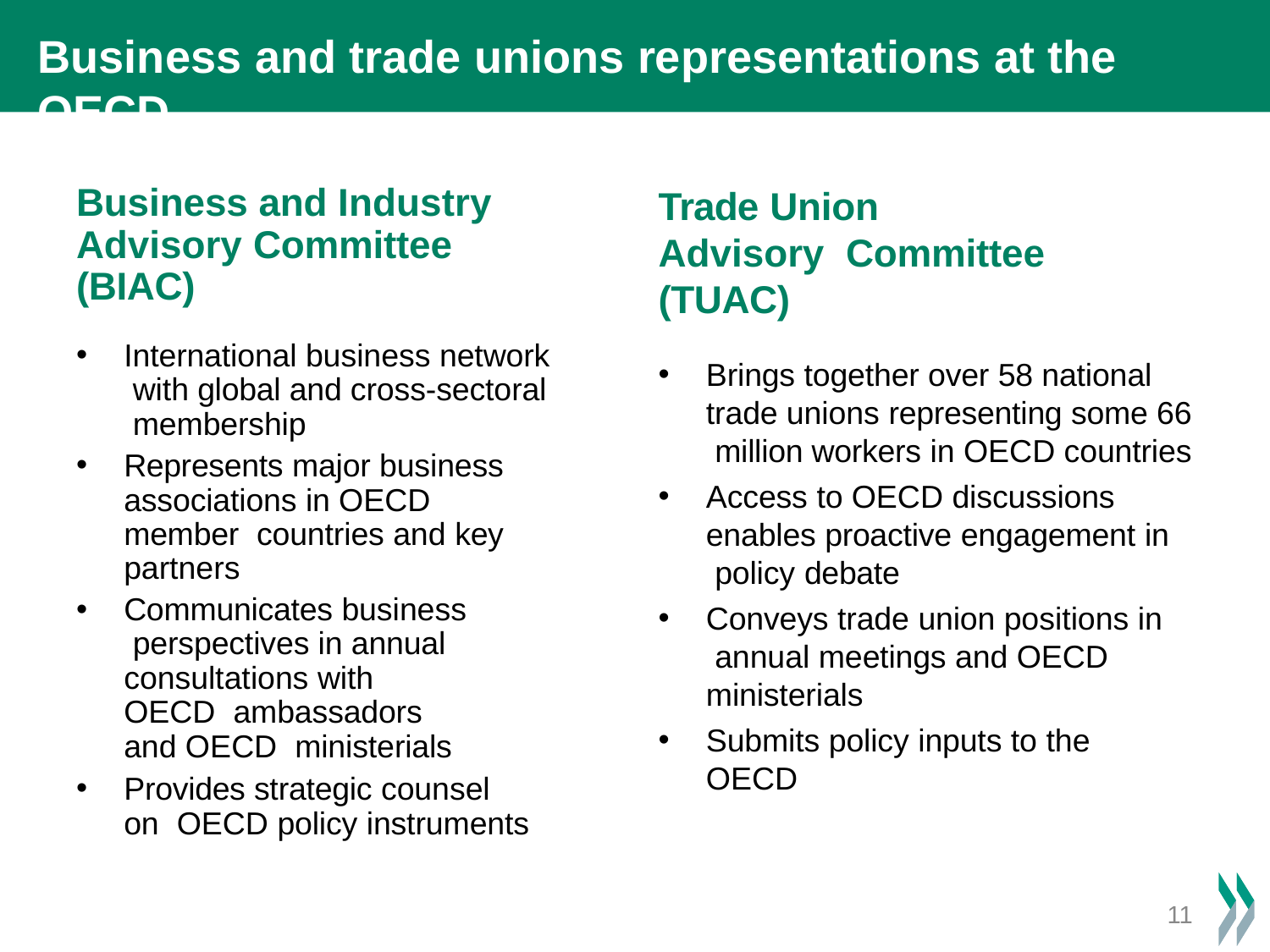

# Business and trade unions representations at the OECD
Business and Industry  Advisory Committee (BIAC)
International business network  with global and cross-sectoral  membership
Represents major business  associations in OECD member  countries and key partners
Communicates business  perspectives in annual  consultations with OECD  ambassadors and OECD  ministerials
Provides strategic counsel on  OECD policy instruments
Trade Union Advisory  Committee (TUAC)
Brings together over 58 national  trade unions representing some 66  million workers in OECD countries
Access to OECD discussions  enables proactive engagement in  policy debate
Conveys trade union positions in  annual meetings and OECD  ministerials
Submits policy inputs to the OECD
11